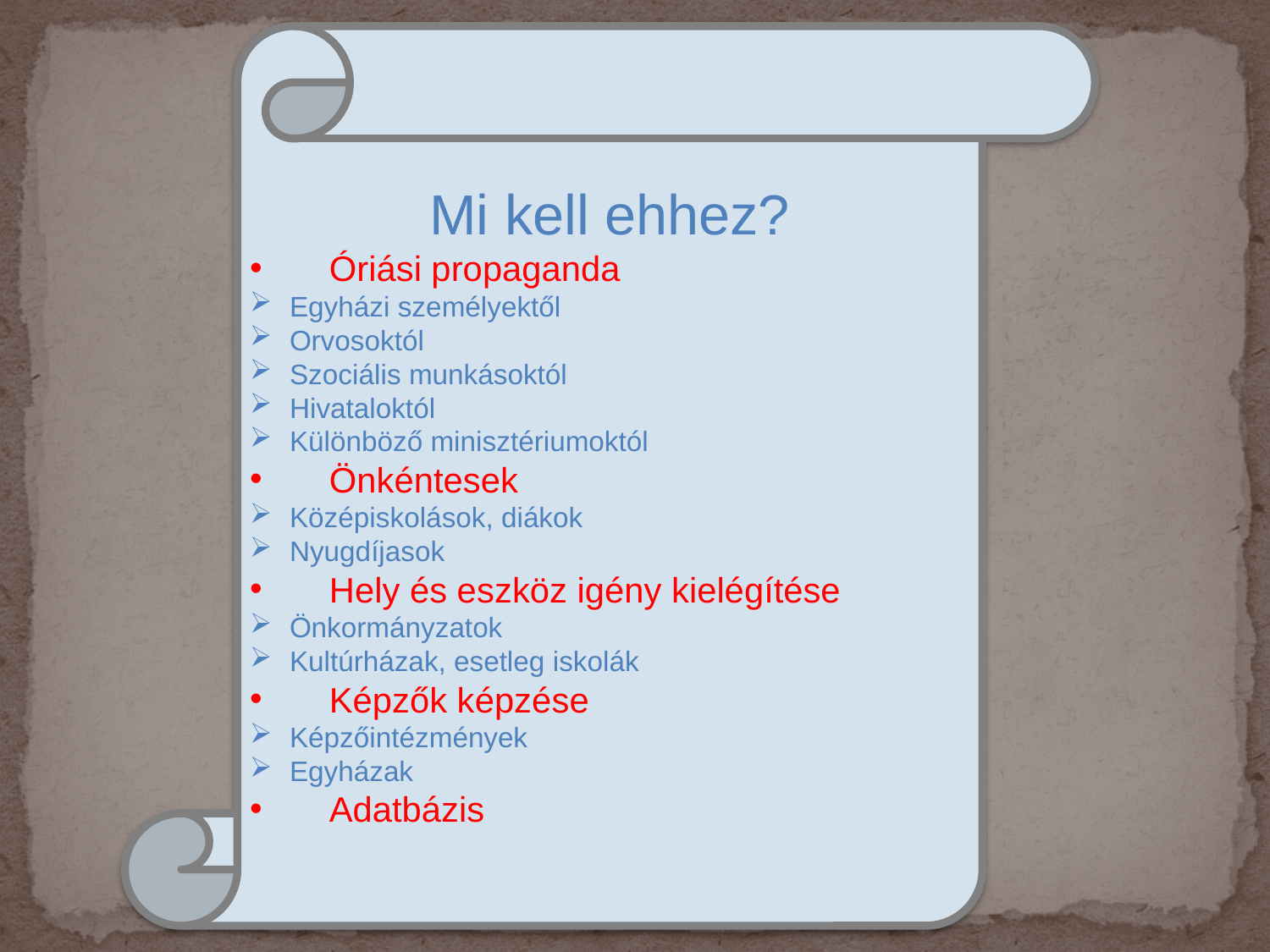

Mi kell ehhez?
Óriási propaganda
Egyházi személyektől
Orvosoktól
Szociális munkásoktól
Hivataloktól
Különböző minisztériumoktól
Önkéntesek
Középiskolások, diákok
Nyugdíjasok
Hely és eszköz igény kielégítése
Önkormányzatok
Kultúrházak, esetleg iskolák
Képzők képzése
Képzőintézmények
Egyházak
Adatbázis